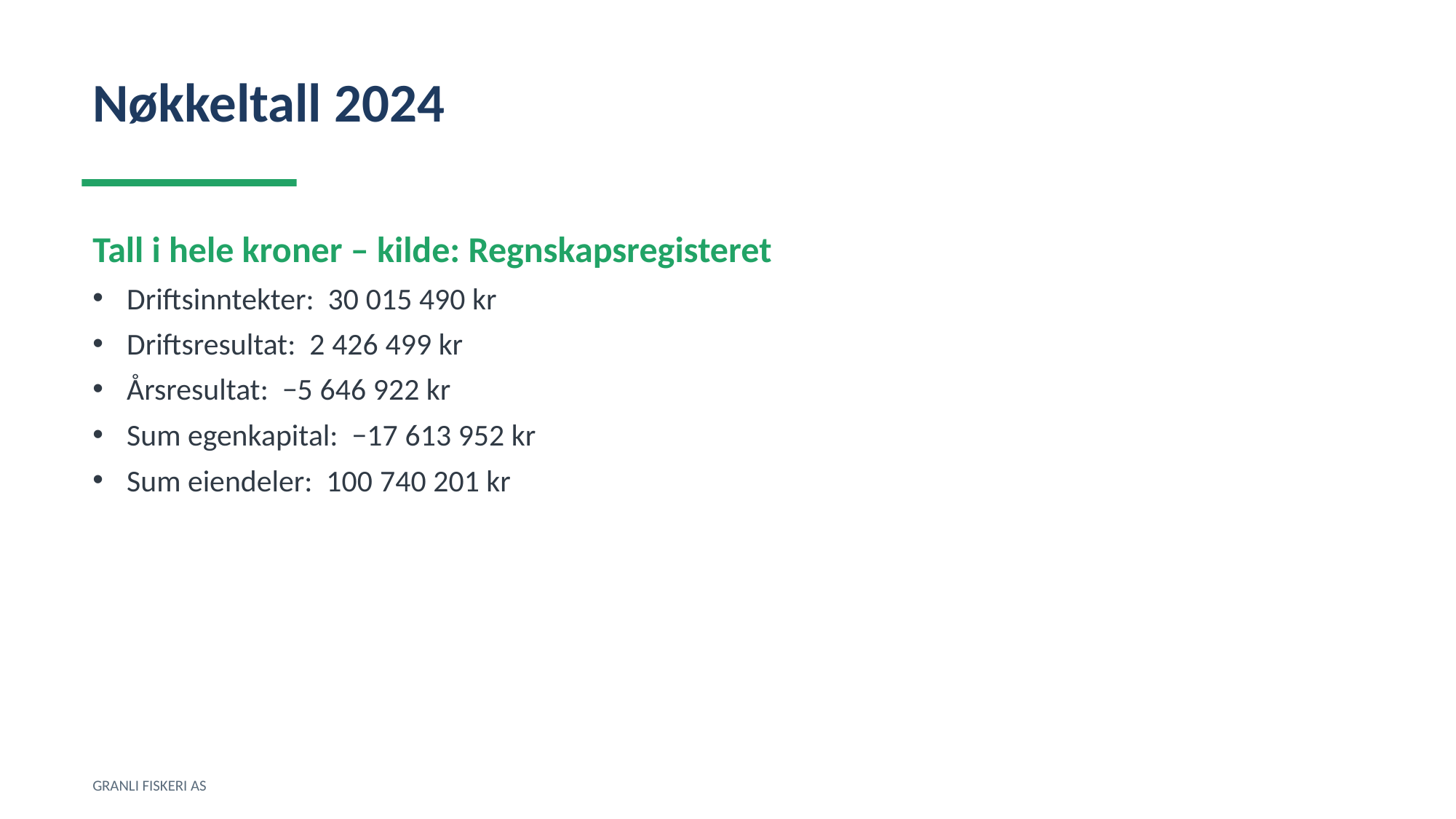

Nøkkeltall 2024

Tall i hele kroner – kilde: Regnskapsregisteret
Driftsinntekter:  30 015 490 kr
Driftsresultat:  2 426 499 kr
Årsresultat:  −5 646 922 kr
Sum egenkapital:  −17 613 952 kr
Sum eiendeler:  100 740 201 kr
GRANLI FISKERI AS